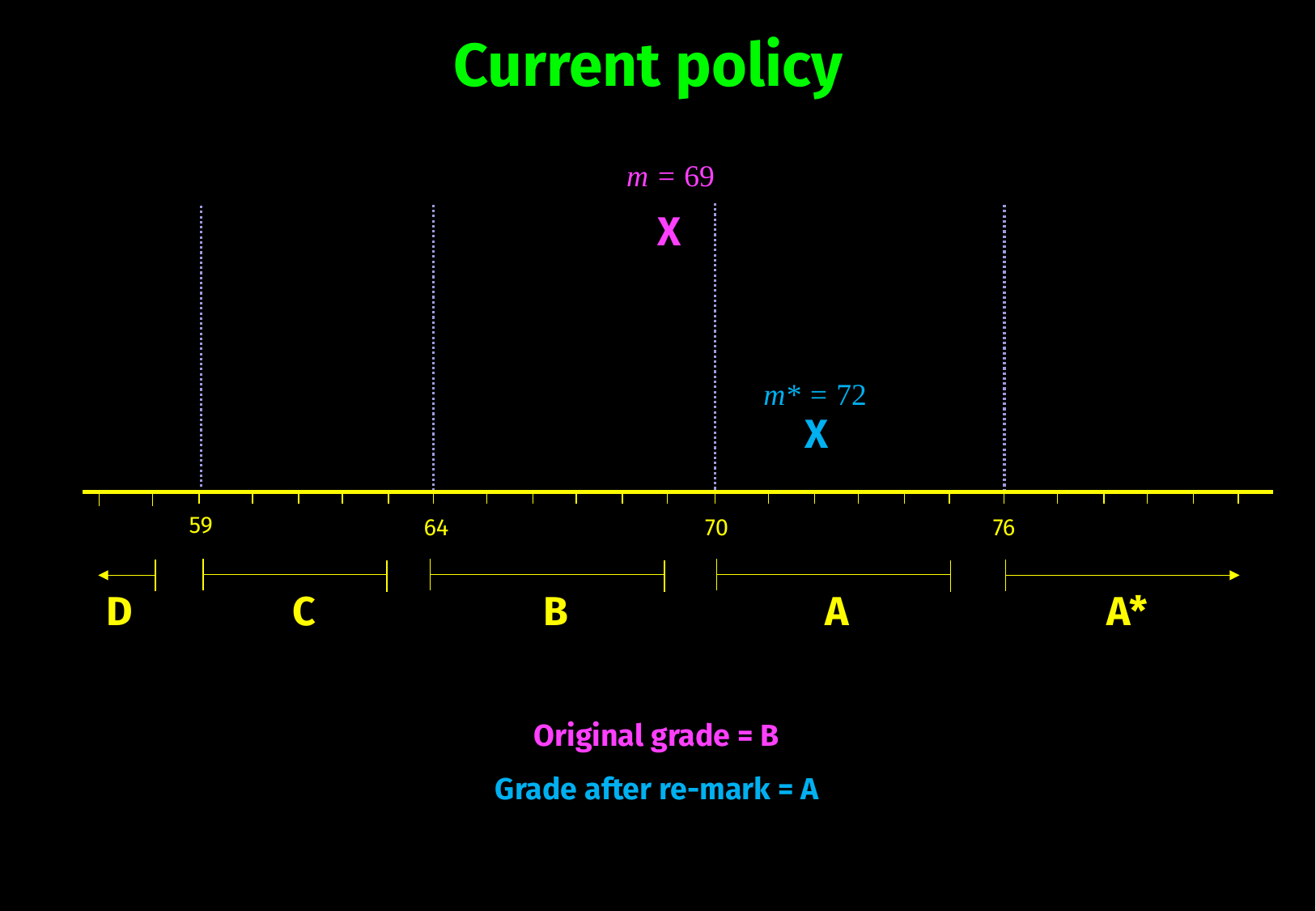

Current policy
m = 69
X
Original grade = B
m* = 72
X
Grade after re-mark = A
59
64
70
76
D
C
B
A
A*